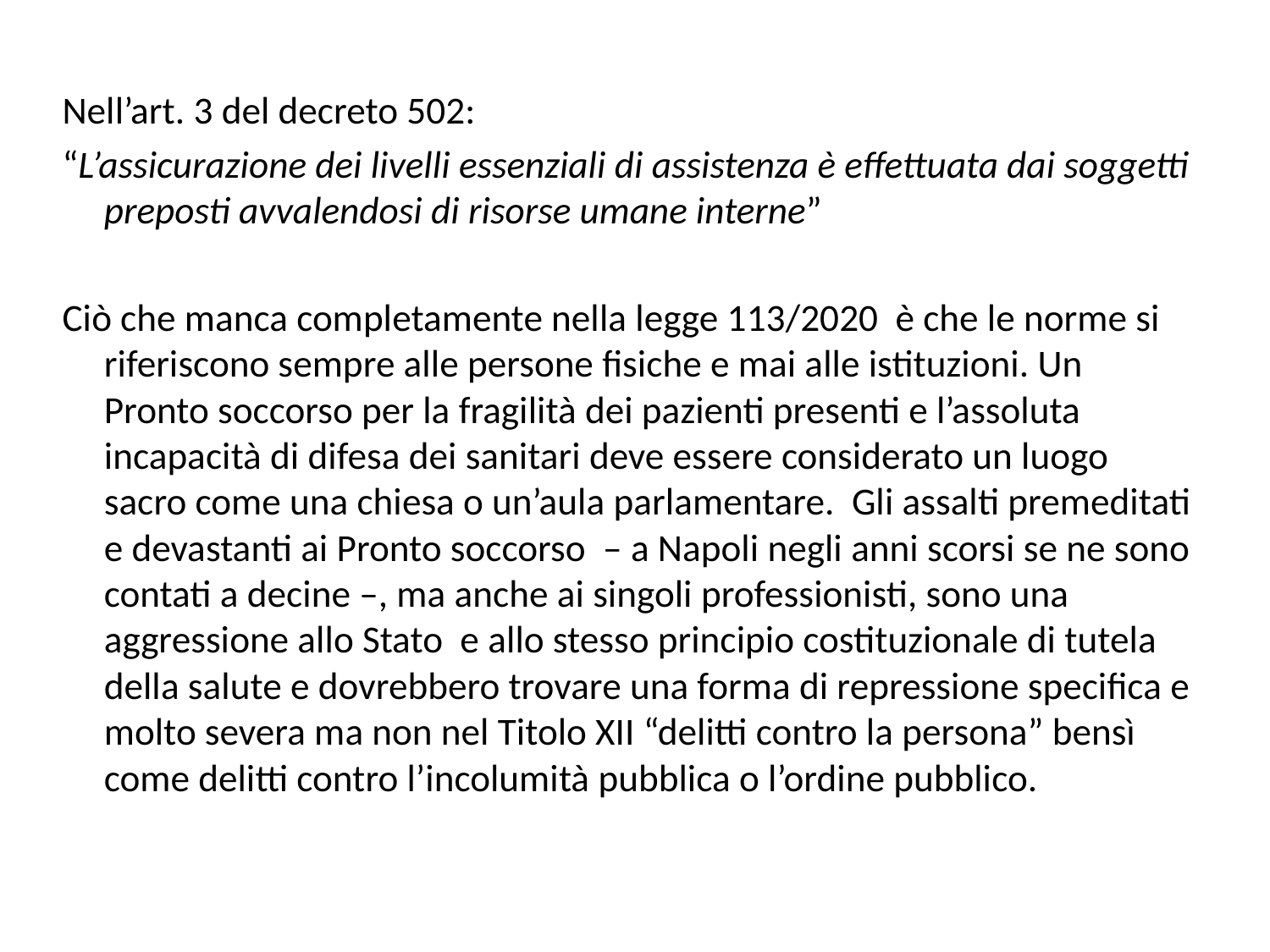

Nell’art. 3 del decreto 502:
“L’assicurazione dei livelli essenziali di assistenza è effettuata dai soggetti preposti avvalendosi di risorse umane interne”

Ciò che manca completamente nella legge 113/2020  è che le norme si riferiscono sempre alle persone fisiche e mai alle istituzioni. Un Pronto soccorso per la fragilità dei pazienti presenti e l’assoluta incapacità di difesa dei sanitari deve essere considerato un luogo sacro come una chiesa o un’aula parlamentare.  Gli assalti premeditati e devastanti ai Pronto soccorso  – a Napoli negli anni scorsi se ne sono contati a decine –, ma anche ai singoli professionisti, sono una aggressione allo Stato  e allo stesso principio costituzionale di tutela della salute e dovrebbero trovare una forma di repressione specifica e molto severa ma non nel Titolo XII “delitti contro la persona” bensì come delitti contro l’incolumità pubblica o l’ordine pubblico.